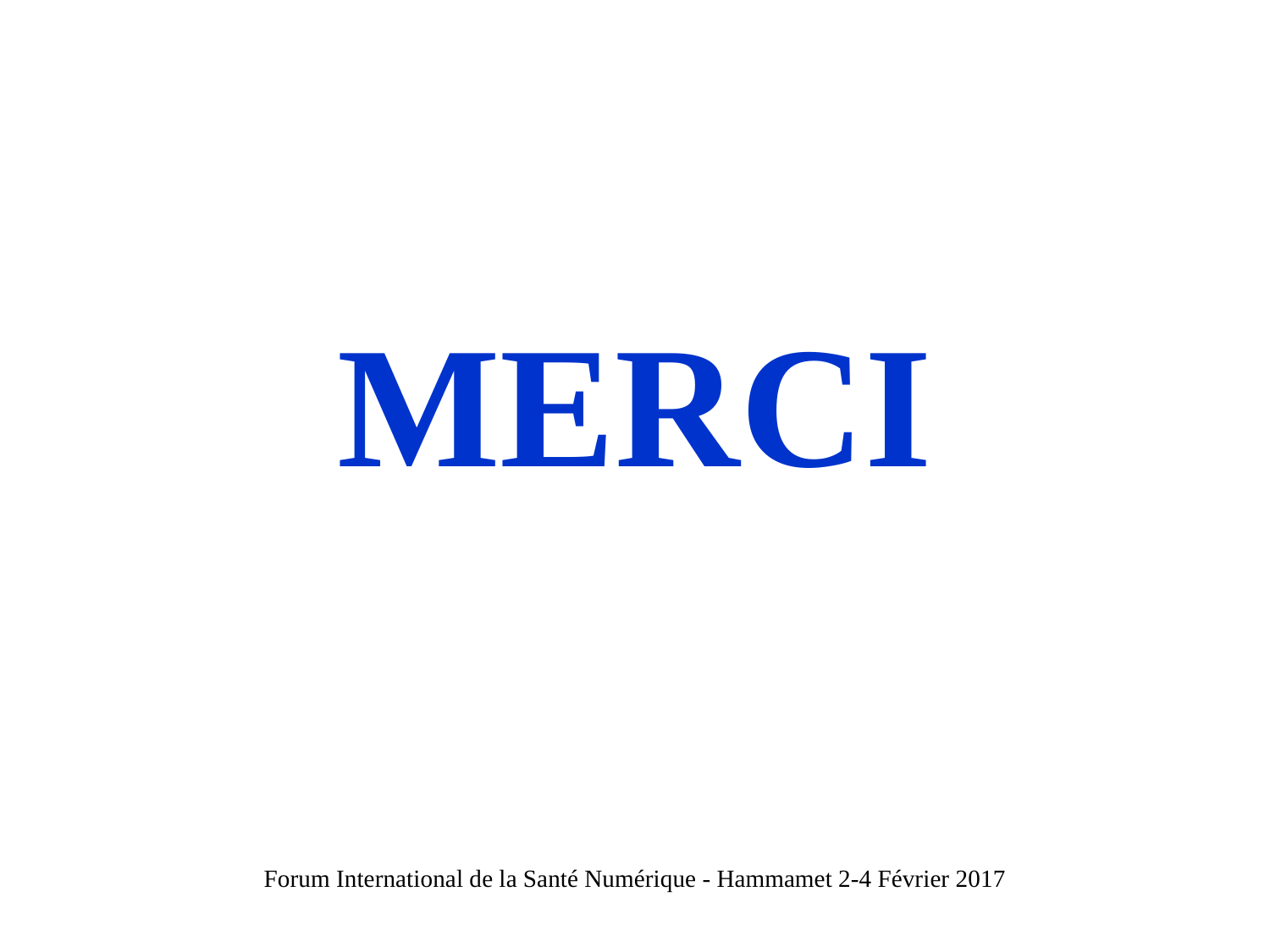

MERCI
Forum International de la Santé Numérique - Hammamet 2-4 Février 2017